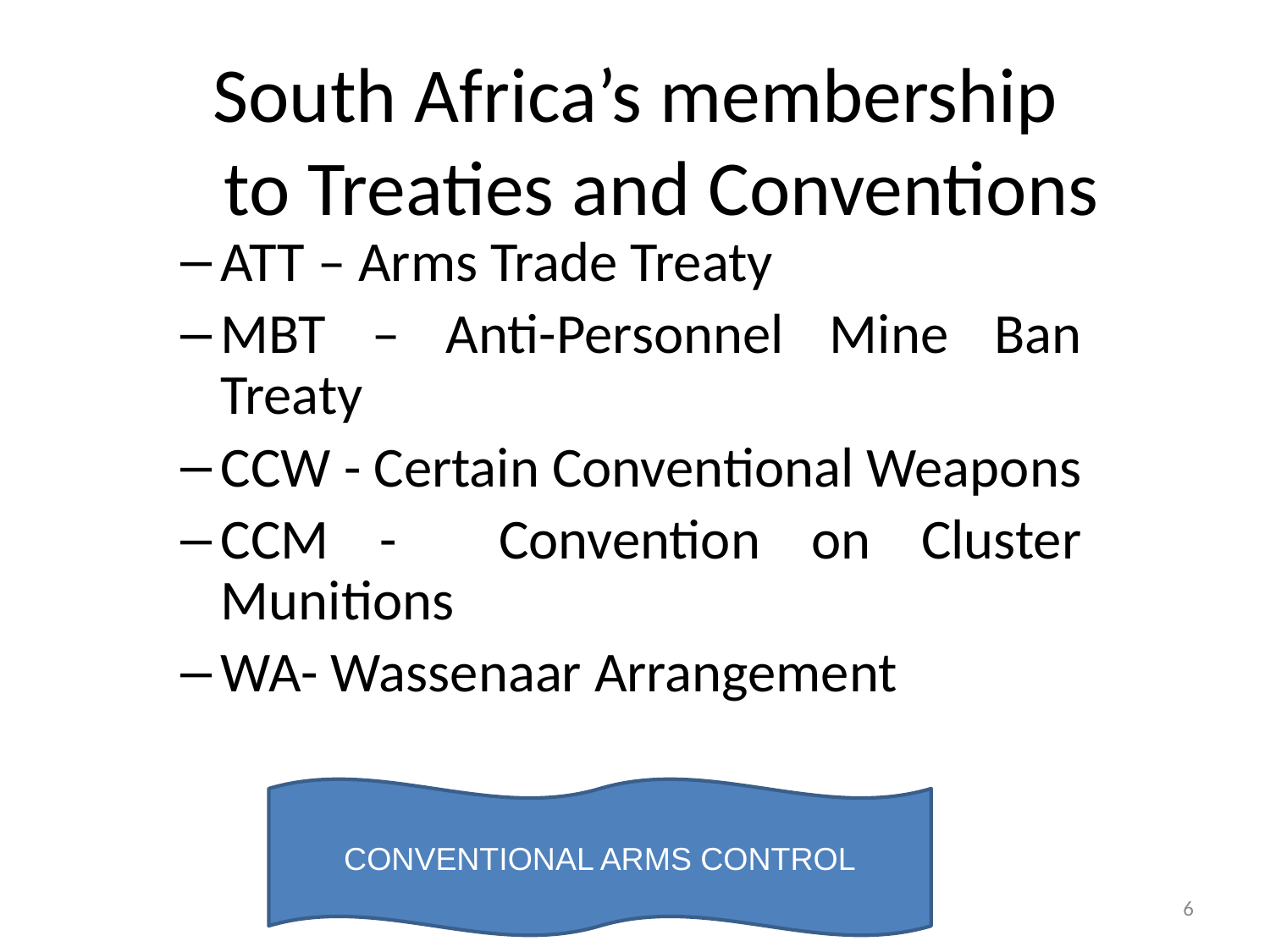

# South Africa’s membership to Treaties and Conventions
ATT – Arms Trade Treaty
MBT – Anti-Personnel Mine Ban Treaty
CCW - Certain Conventional Weapons
CCM -  Convention on Cluster Munitions
WA- Wassenaar Arrangement

CONVENTIONAL ARMS CONTROL
6